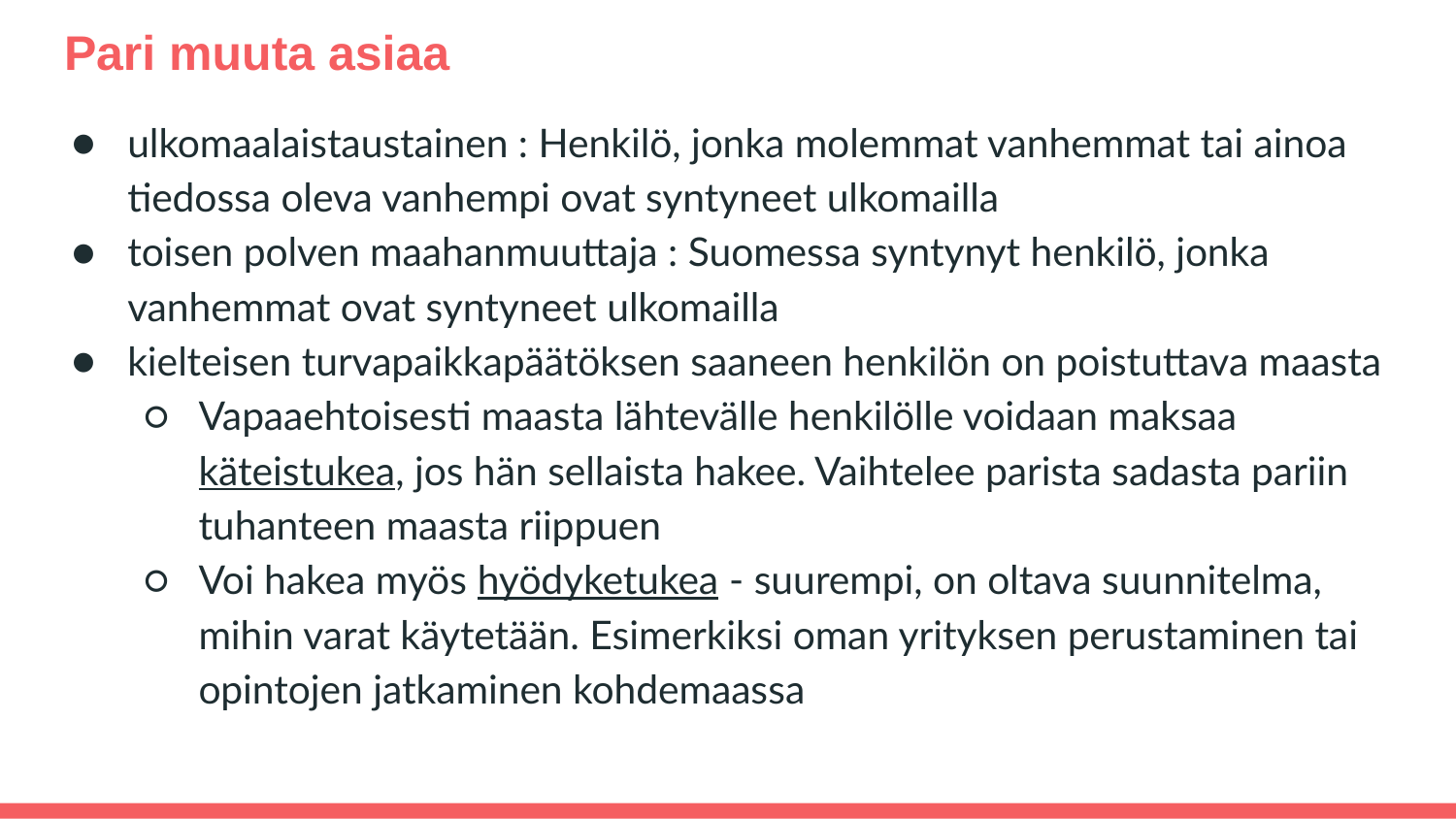

Pari muuta asiaa
#
ulkomaalaistaustainen : Henkilö, jonka molemmat vanhemmat tai ainoa tiedossa oleva vanhempi ovat syntyneet ulkomailla
toisen polven maahanmuuttaja : Suomessa syntynyt henkilö, jonka vanhemmat ovat syntyneet ulkomailla
kielteisen turvapaikkapäätöksen saaneen henkilön on poistuttava maasta
Vapaaehtoisesti maasta lähtevälle henkilölle voidaan maksaa käteistukea, jos hän sellaista hakee. Vaihtelee parista sadasta pariin tuhanteen maasta riippuen
Voi hakea myös hyödyketukea - suurempi, on oltava suunnitelma, mihin varat käytetään. Esimerkiksi oman yrityksen perustaminen tai opintojen jatkaminen kohdemaassa